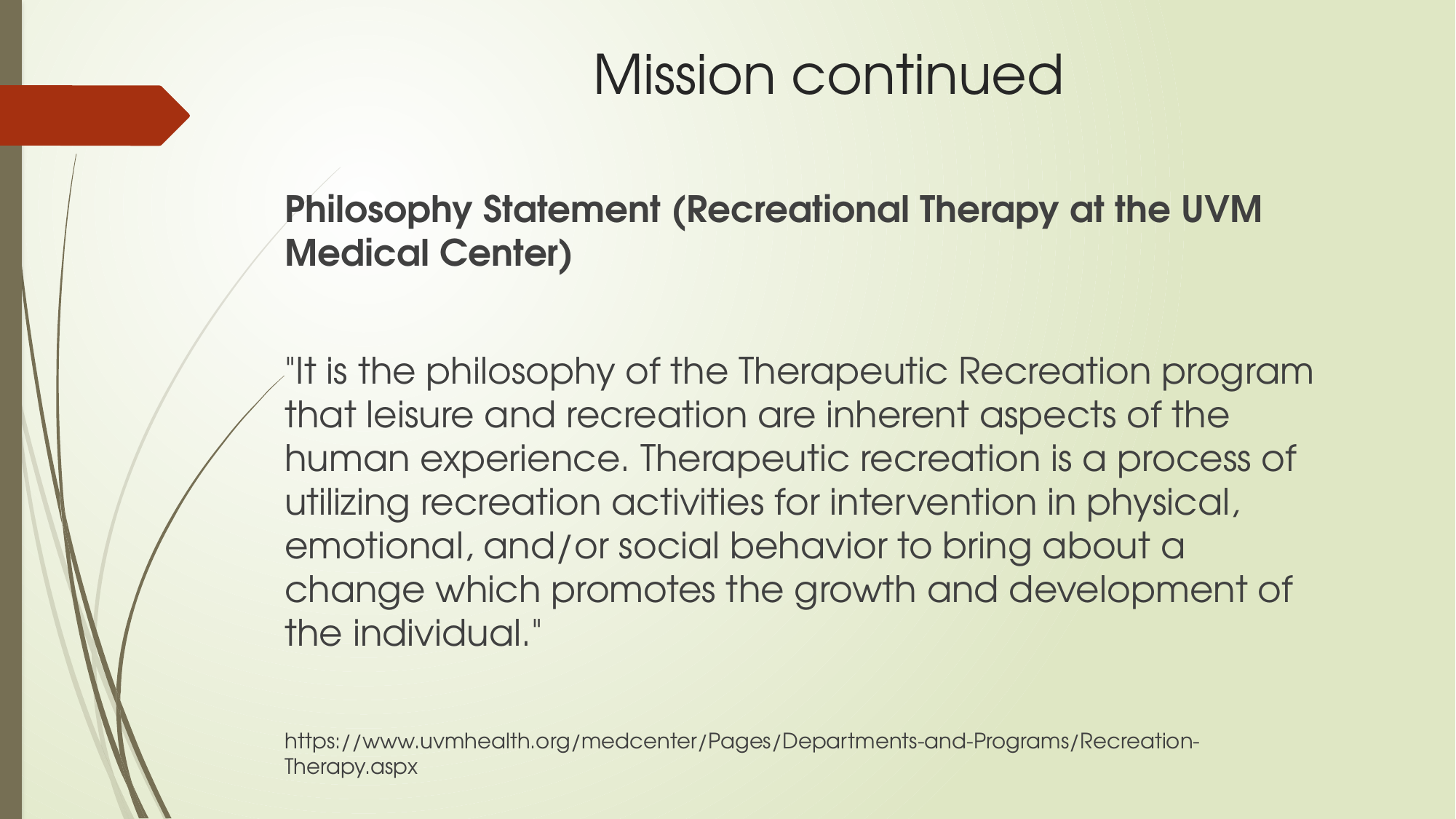

# Mission continued
Philosophy Statement (Recreational Therapy at the UVM Medical Center)

"It is the philosophy of the Therapeutic Recreation program that leisure and recreation are inherent aspects of the human experience. Therapeutic recreation is a process of utilizing recreation activities for intervention in physical, emotional, and/or social behavior to bring about a change which promotes the growth and development of the individual."

https://www.uvmhealth.org/medcenter/Pages/Departments-and-Programs/Recreation-Therapy.aspx